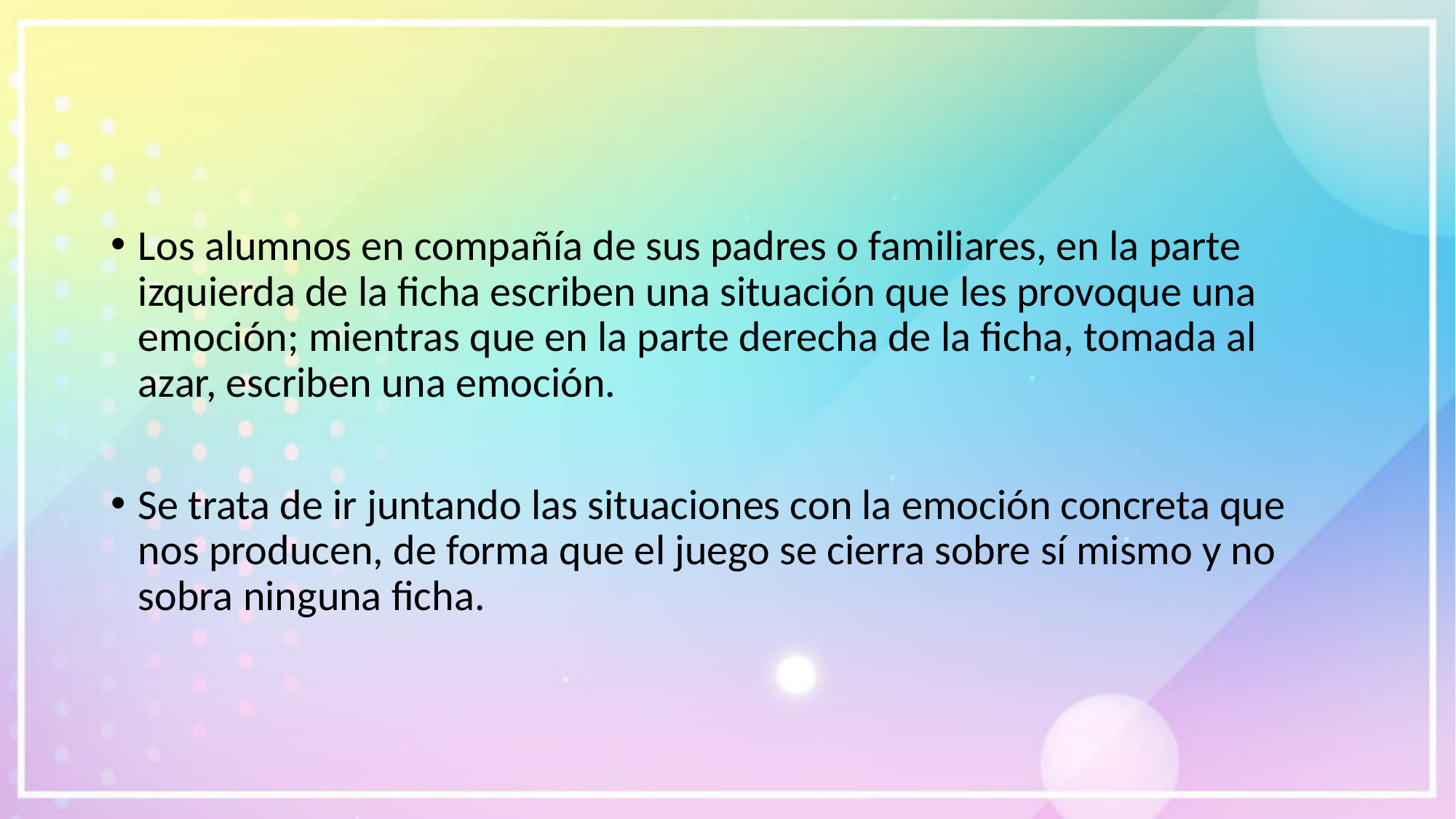

#
Los alumnos en compañía de sus padres o familiares, en la parte izquierda de la ficha escriben una situación que les provoque una emoción; mientras que en la parte derecha de la ficha, tomada al azar, escriben una emoción.

Se trata de ir juntando las situaciones con la emoción concreta que nos producen, de forma que el juego se cierra sobre sí mismo y no sobra ninguna ficha.